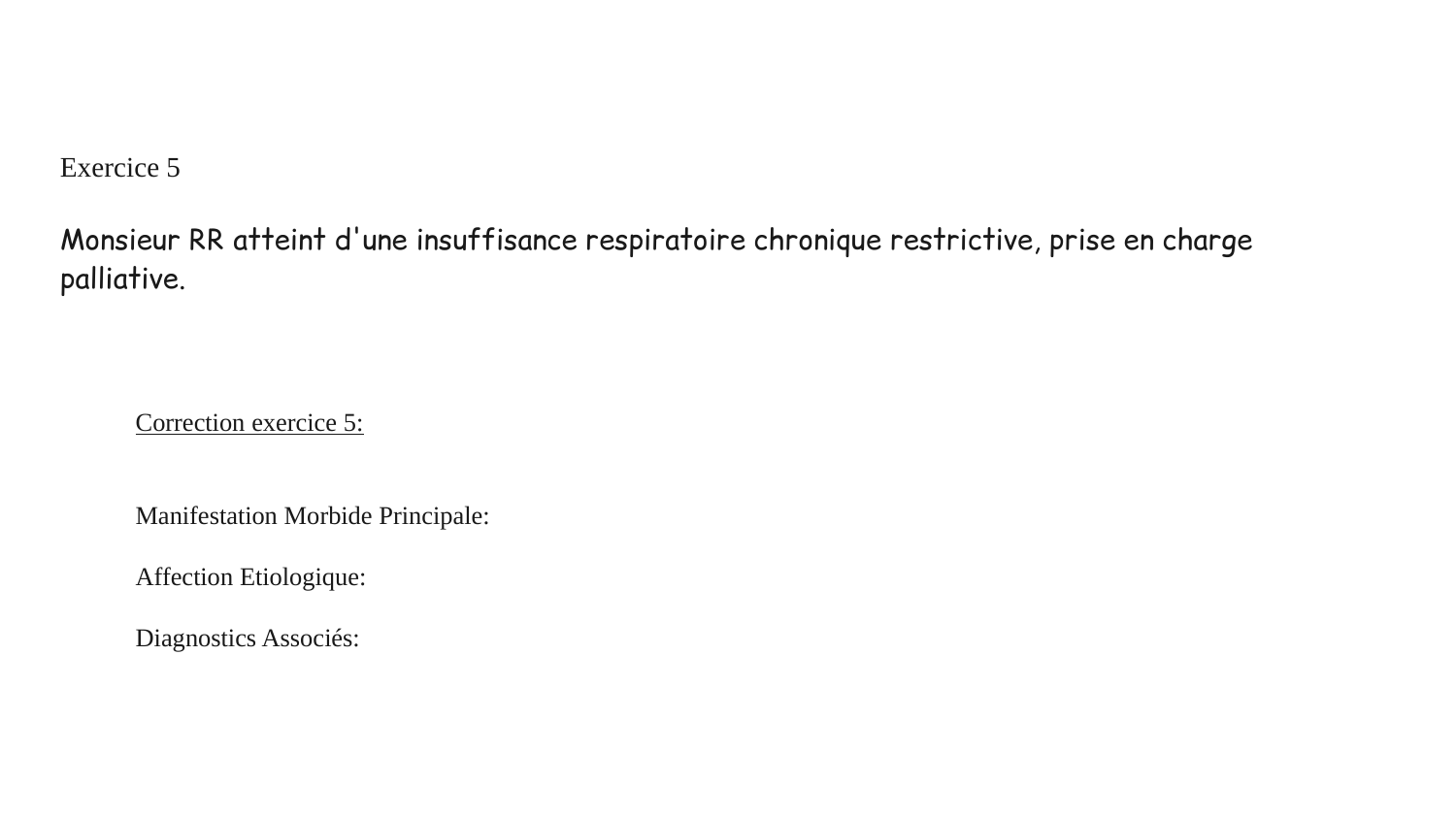

Exercice 5

Monsieur RR atteint d'une insuffisance respiratoire chronique restrictive, prise en charge palliative.

Correction exercice 5:

Manifestation Morbide Principale:

Affection Etiologique:

Diagnostics Associés: